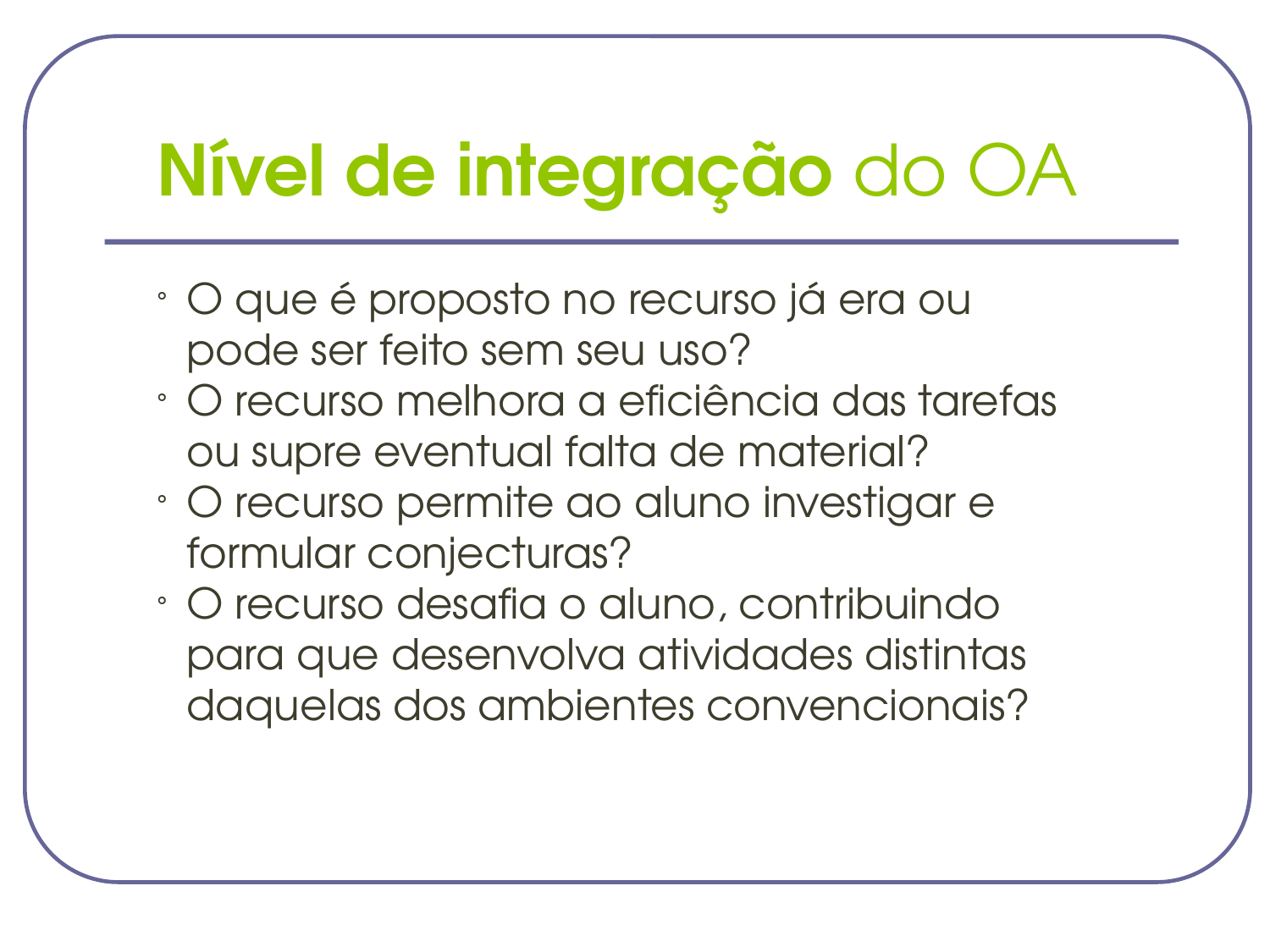

Nível de integração do OA
O que é proposto no recurso já era ou pode ser feito sem seu uso?
O recurso melhora a eficiência das tarefas ou supre eventual falta de material?
O recurso permite ao aluno investigar e formular conjecturas?
O recurso desafia o aluno, contribuindo para que desenvolva atividades distintas daquelas dos ambientes convencionais?